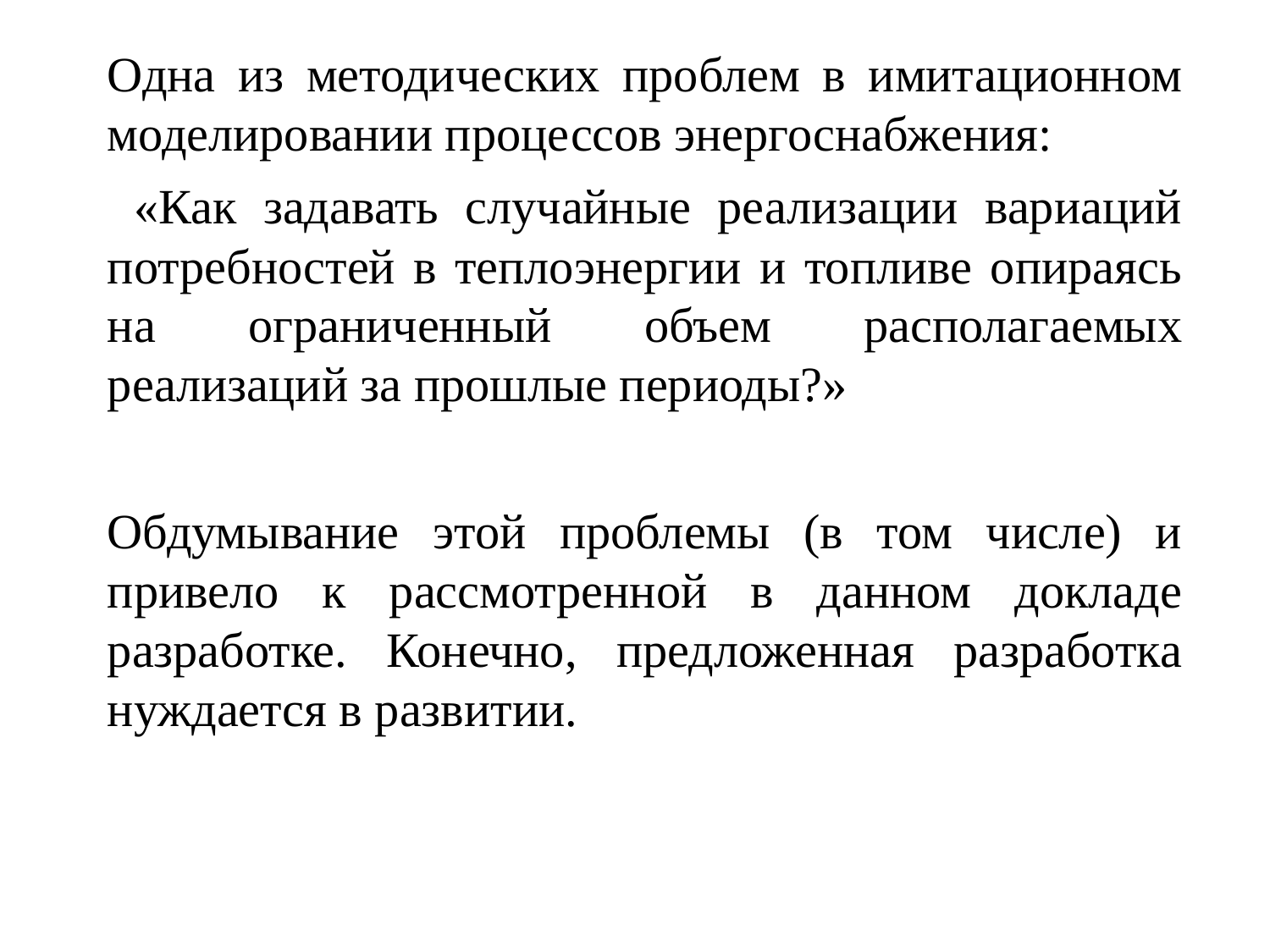

Одна из методических проблем в имитационном моделировании процессов энергоснабжения:
 «Как задавать случайные реализации вариаций потребностей в теплоэнергии и топливе опираясь на ограниченный объем располагаемых реализаций за прошлые периоды?»

Обдумывание этой проблемы (в том числе) и привело к рассмотренной в данном докладе разработке. Конечно, предложенная разработка нуждается в развитии.